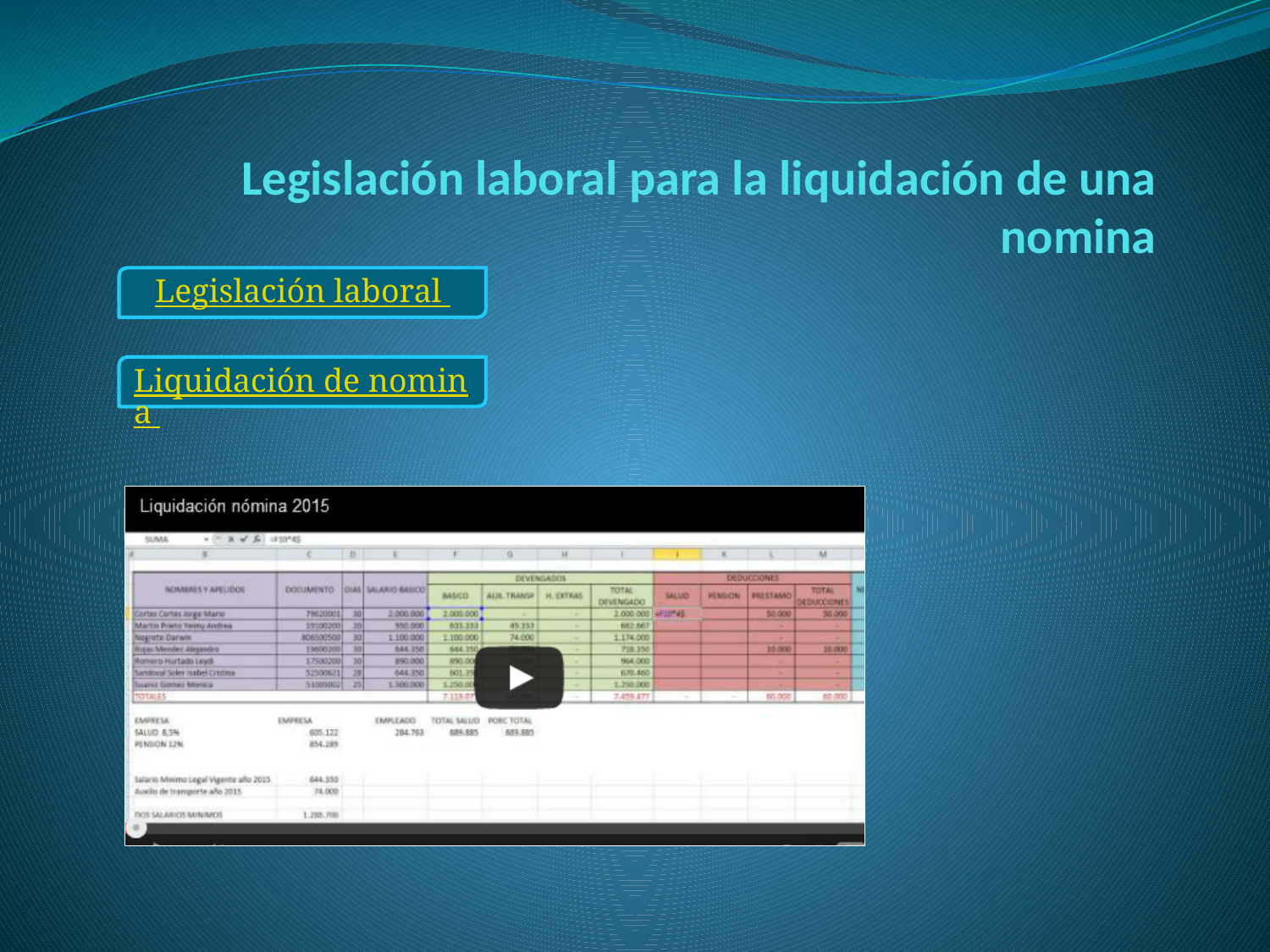

# Legislación laboral para la liquidación de una nomina

Legislación laboral
Liquidación de nomina